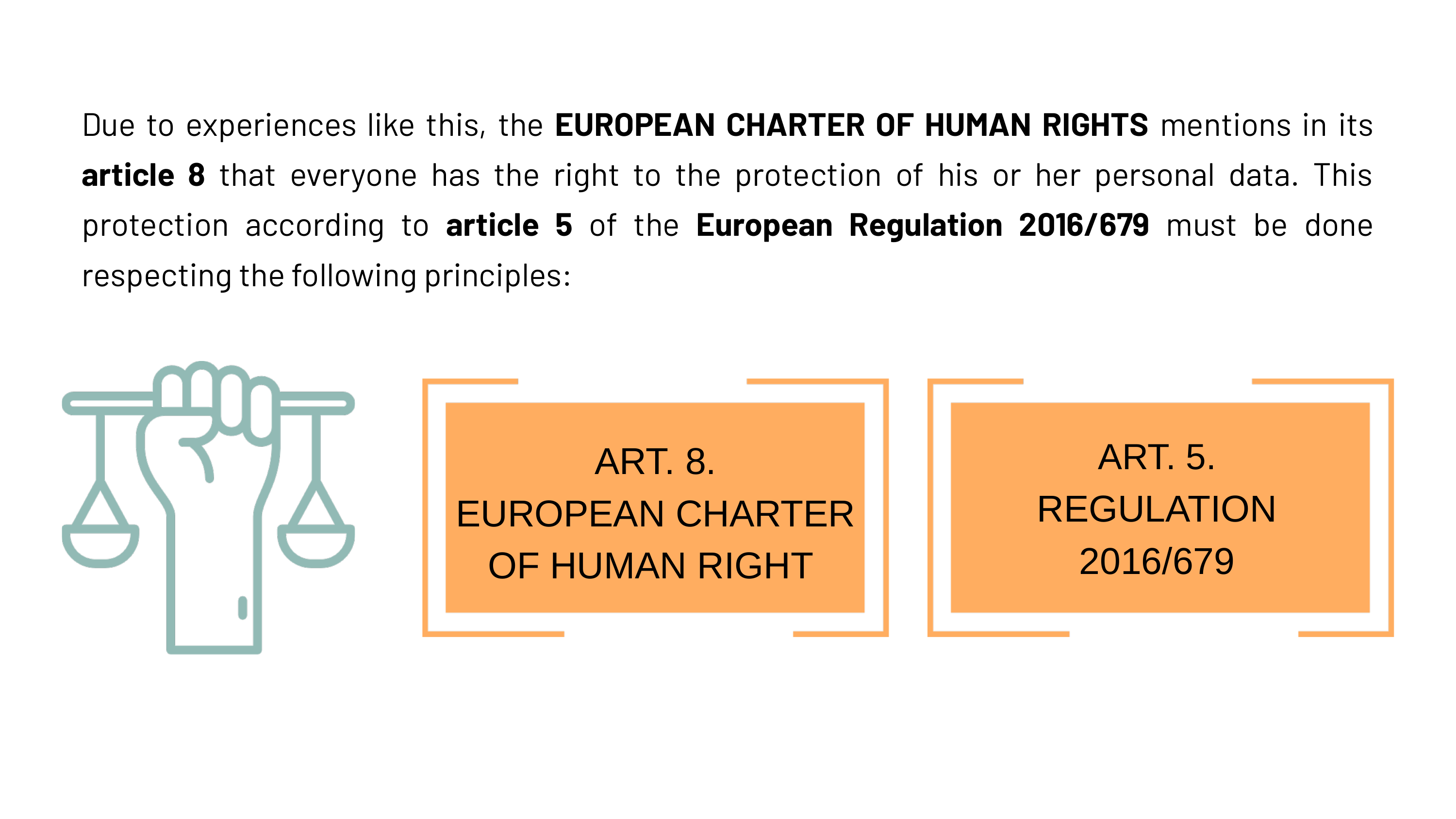

Due to experiences like this, the EUROPEAN CHARTER OF HUMAN RIGHTS mentions in its article 8 that everyone has the right to the protection of his or her personal data. This protection according to article 5 of the European Regulation 2016/679 must be done respecting the following principles:

ART. 5.
REGULATION 2016/679
ART. 8.
EUROPEAN CHARTER OF HUMAN RIGHT